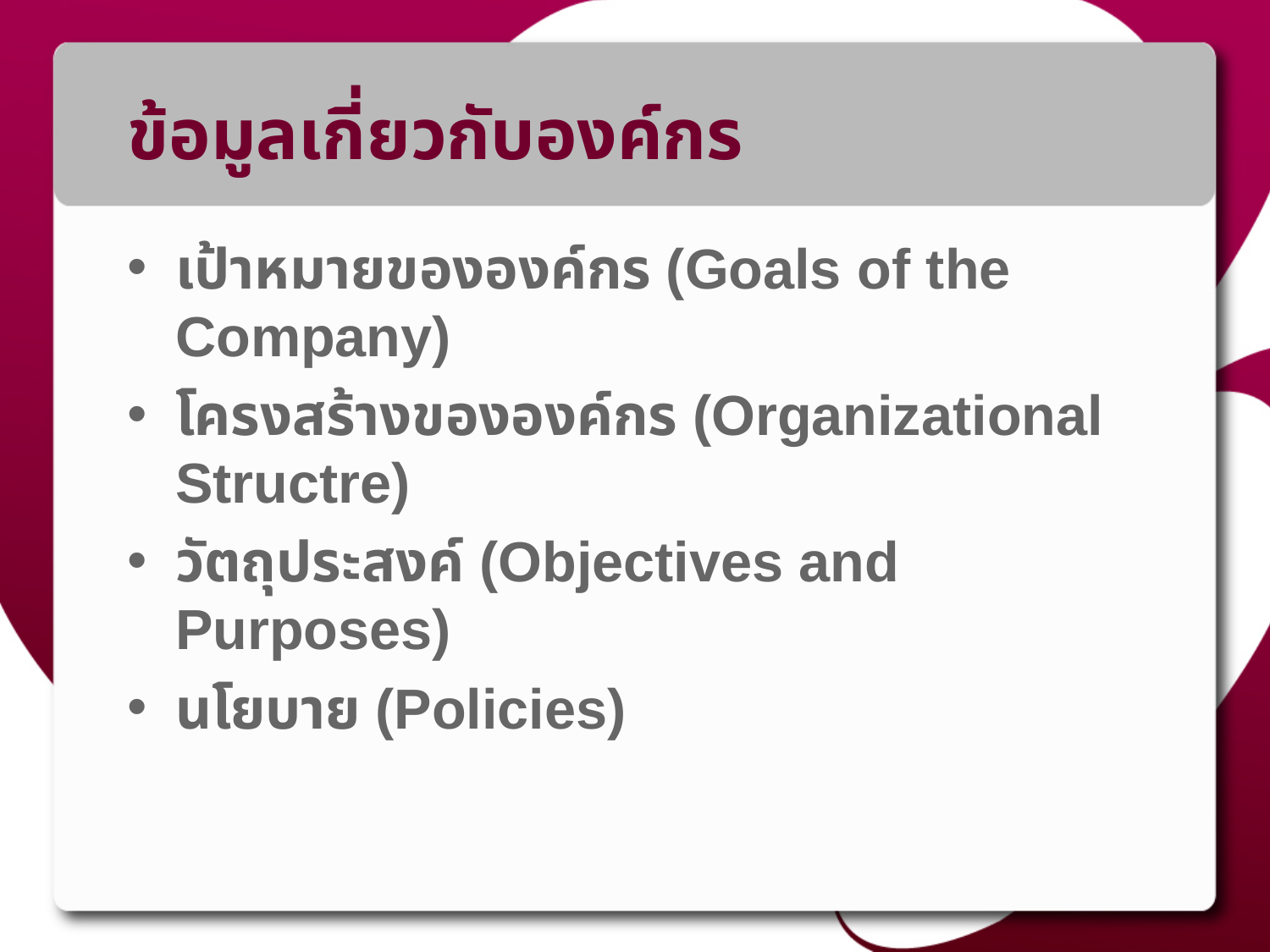

# ข้อมูลเกี่ยวกับองค์กร
เป้าหมายขององค์กร (Goals of the Company)
โครงสร้างขององค์กร (Organizational Structre)
วัตถุประสงค์ (Objectives and Purposes)
นโยบาย (Policies)